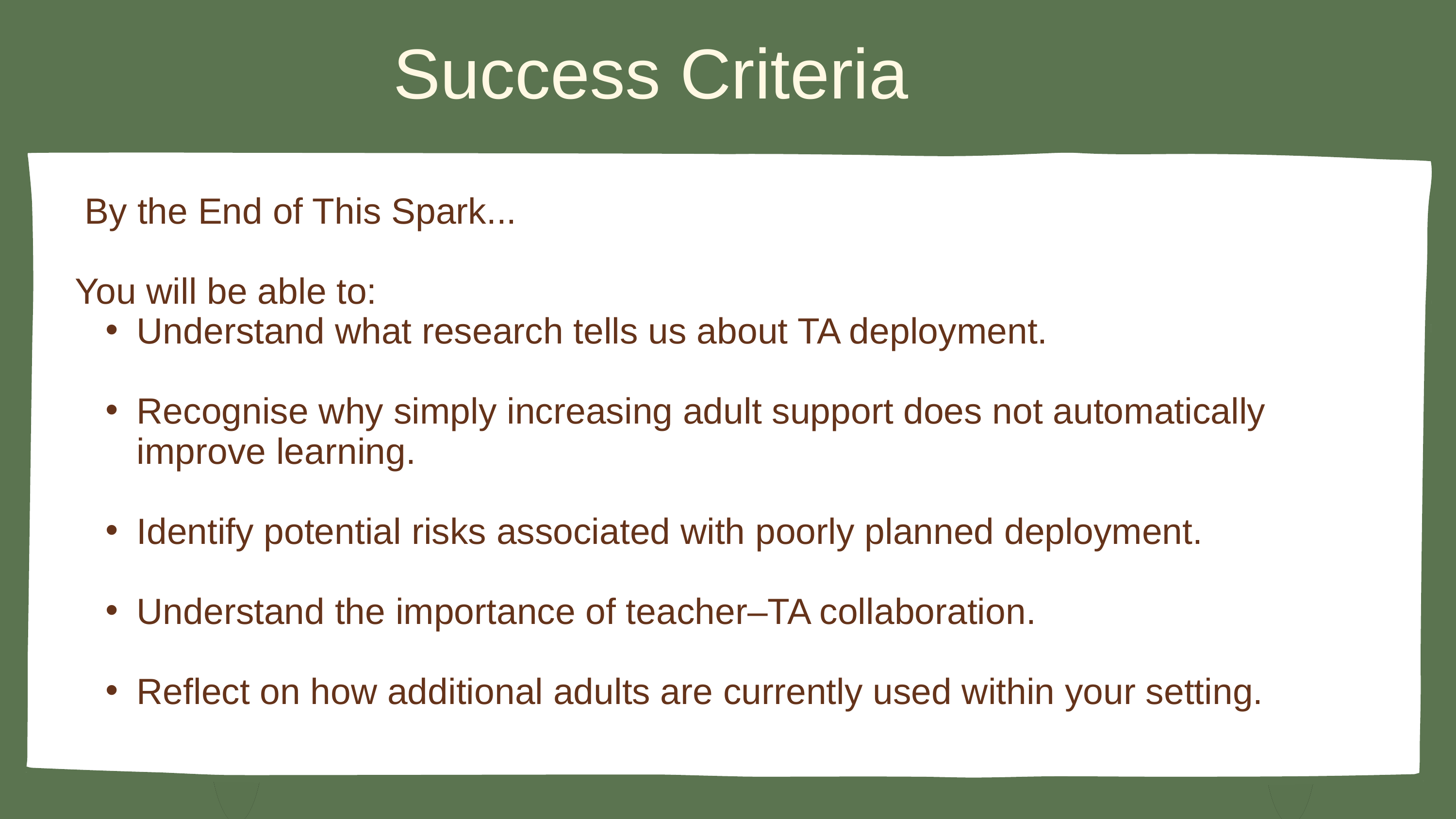

Success Criteria

 By the End of This Spark...

You will be able to:
Understand what research tells us about TA deployment.

Recognise why simply increasing adult support does not automatically improve learning.

Identify potential risks associated with poorly planned deployment.

Understand the importance of teacher–TA collaboration.

Reflect on how additional adults are currently used within your setting.